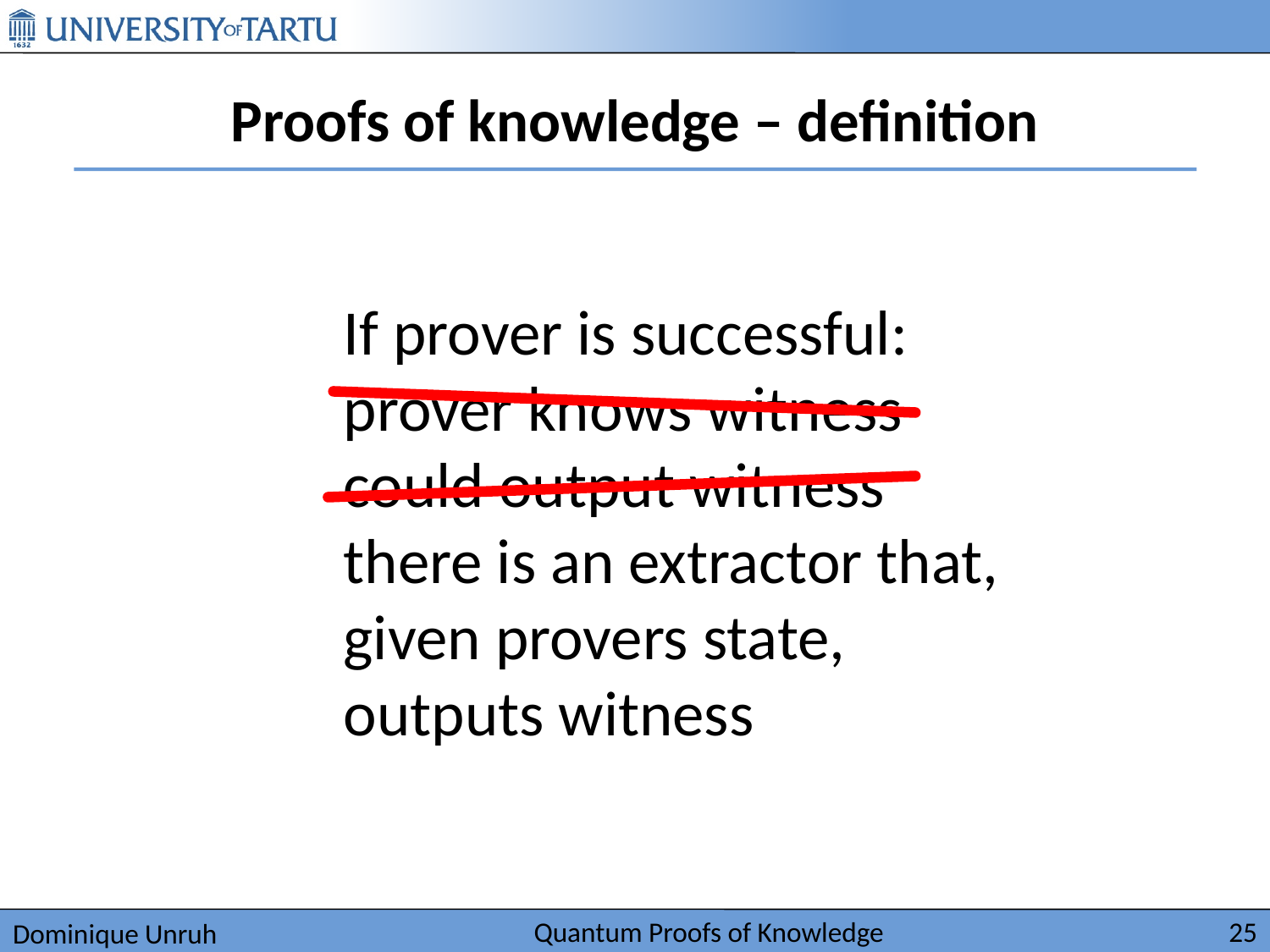

# Proofs of knowledge – definition
If prover is successful:
prover knows witness
could output witness
there is an extractor that,
given provers state,
outputs witness
Quantum Proofs of Knowledge
25